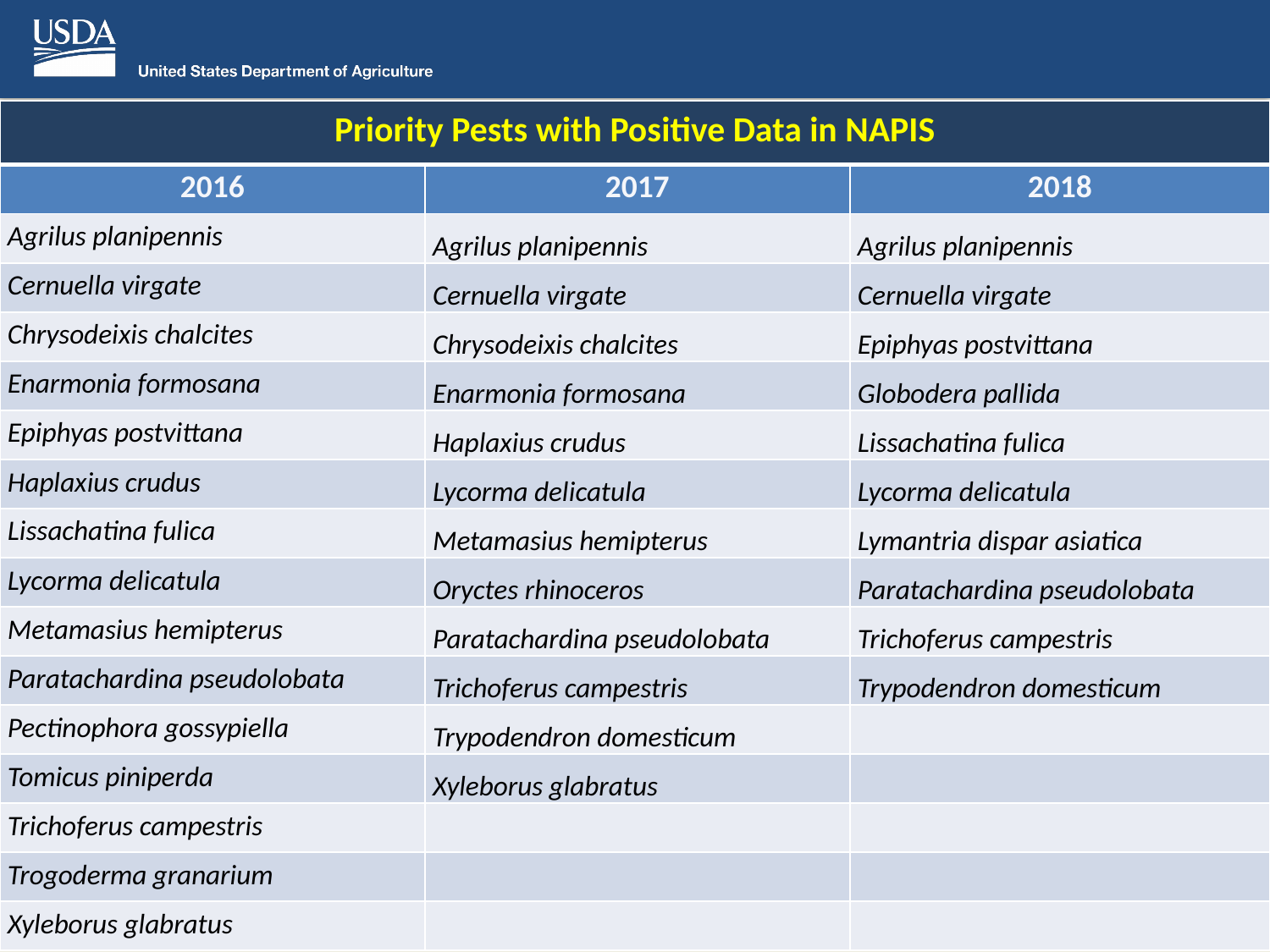

| Priority Pests with Positive Data in NAPIS |  |  |
| --- | --- | --- |
| 2016 | 2017 | 2018 |
| Agrilus planipennis | Agrilus planipennis | Agrilus planipennis |
| Cernuella virgate | Cernuella virgate | Cernuella virgate |
| Chrysodeixis chalcites | Chrysodeixis chalcites | Epiphyas postvittana |
| Enarmonia formosana | Enarmonia formosana | Globodera pallida |
| Epiphyas postvittana | Haplaxius crudus | Lissachatina fulica |
| Haplaxius crudus | Lycorma delicatula | Lycorma delicatula |
| Lissachatina fulica | Metamasius hemipterus | Lymantria dispar asiatica |
| Lycorma delicatula | Oryctes rhinoceros | Paratachardina pseudolobata |
| Metamasius hemipterus | Paratachardina pseudolobata | Trichoferus campestris |
| Paratachardina pseudolobata | Trichoferus campestris | Trypodendron domesticum |
| Pectinophora gossypiella | Trypodendron domesticum |  |
| Tomicus piniperda | Xyleborus glabratus |  |
| Trichoferus campestris |  |  |
| Trogoderma granarium |  |  |
| Xyleborus glabratus |  |  |